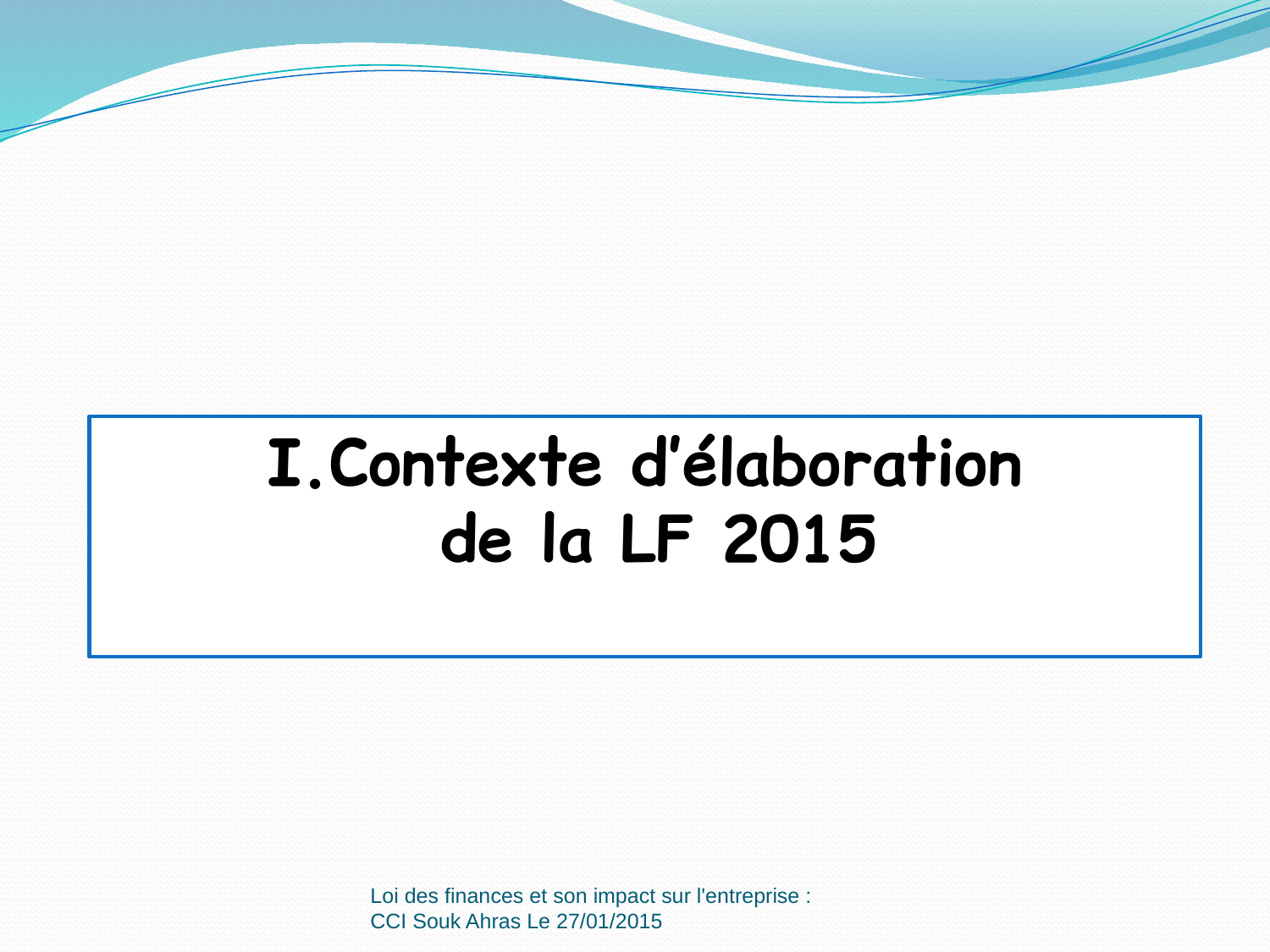

Contexte d’élaboration
 de la LF 2015

Loi des finances et son impact sur l'entreprise : CCI Souk Ahras Le 27/01/2015